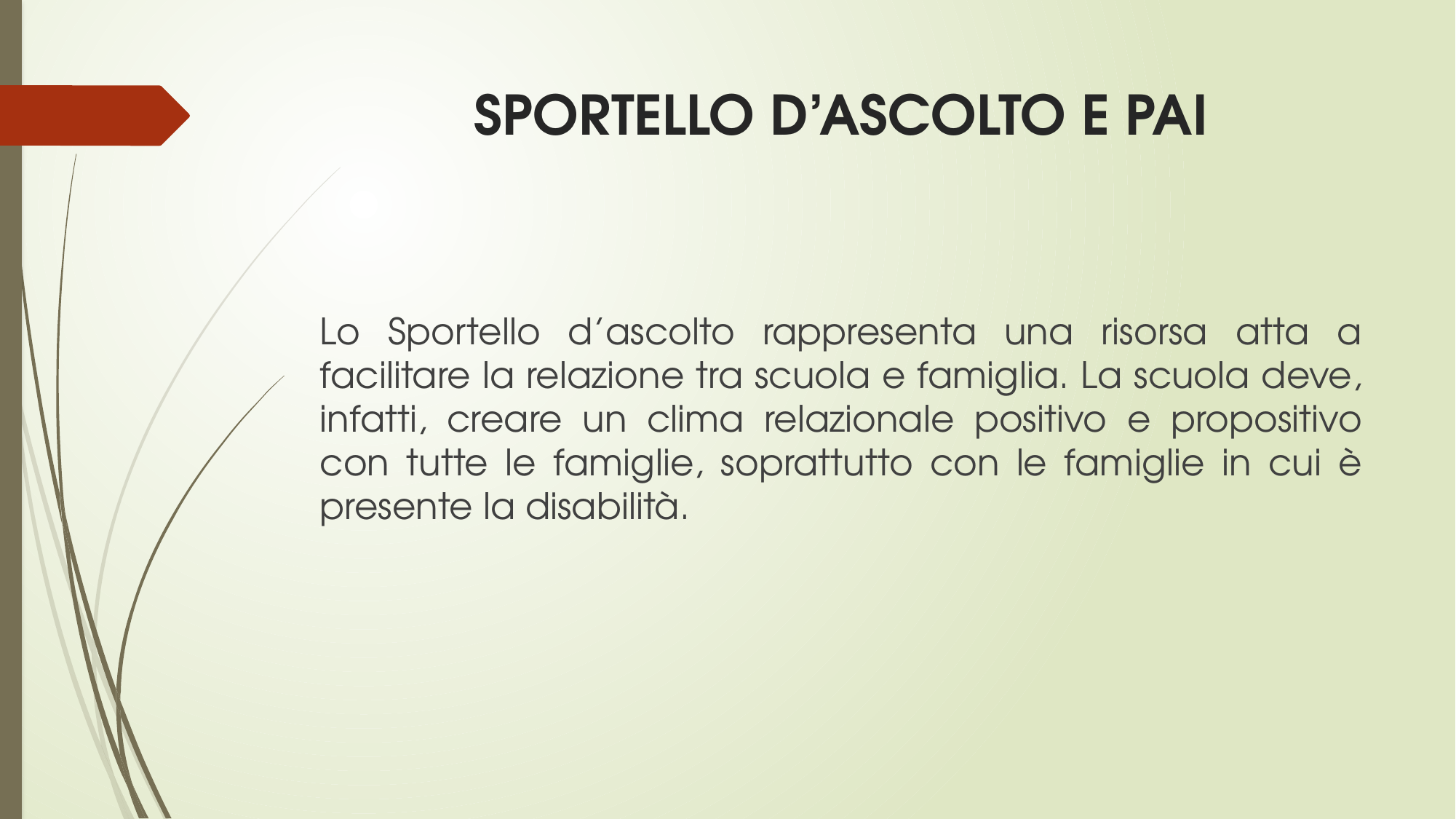

# SPORTELLO D’ASCOLTO E PAI

Lo Sportello d’ascolto rappresenta una risorsa atta a facilitare la relazione tra scuola e famiglia. La scuola deve, infatti, creare un clima relazionale positivo e propositivo con tutte le famiglie, soprattutto con le famiglie in cui è presente la disabilità.